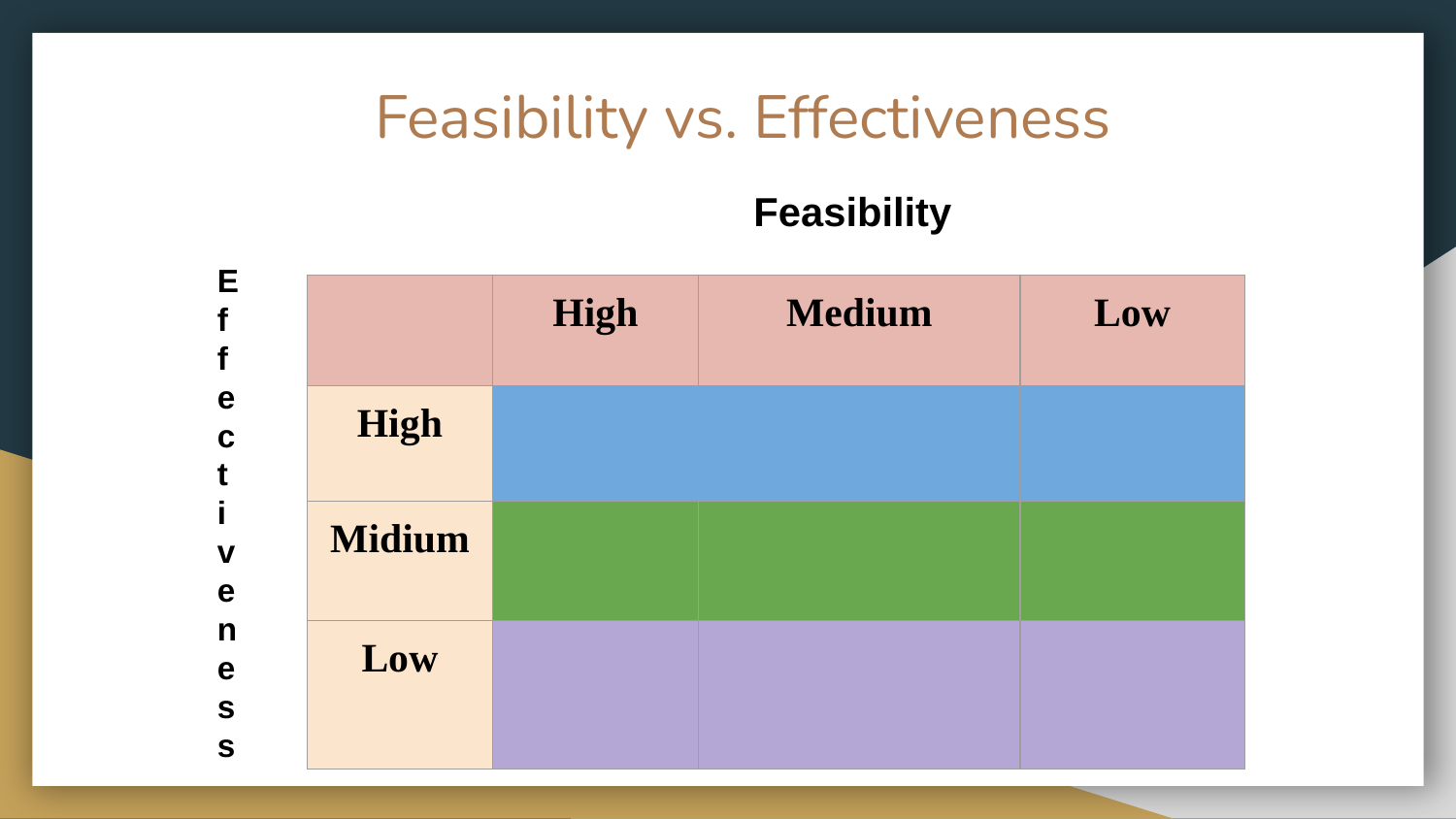

# Feasibility vs. Effectiveness
Feasibility

|  | High | Medium | Low |
| --- | --- | --- | --- |
| High |  |  |  |
| Midium |  |  |  |
| Low |  |  |  |
Effectiveness